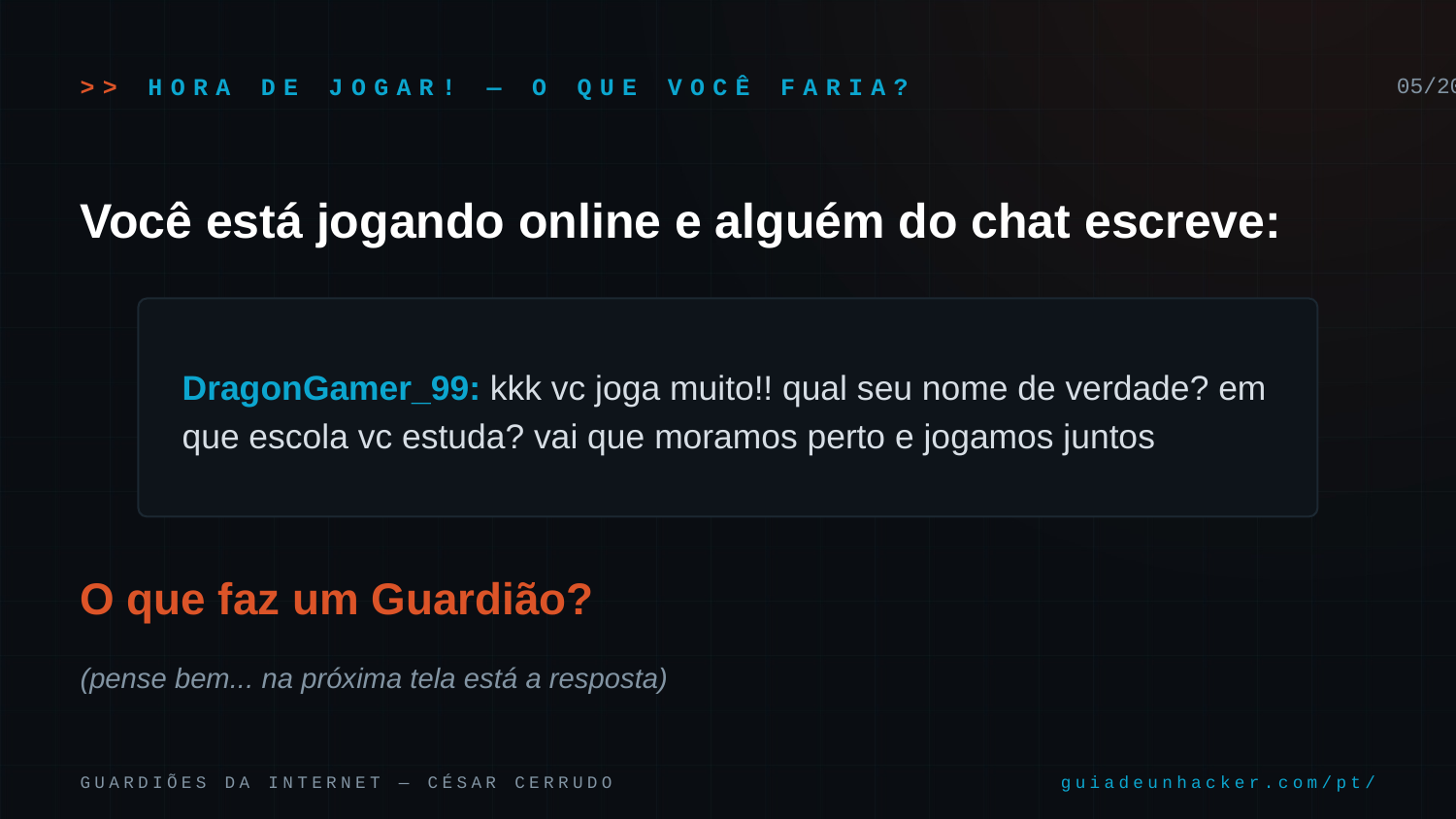

>> HORA DE JOGAR! — O QUE VOCÊ FARIA?
05/20
Você está jogando online e alguém do chat escreve:

DragonGamer_99: kkk vc joga muito!! qual seu nome de verdade? em que escola vc estuda? vai que moramos perto e jogamos juntos
O que faz um Guardião?
(pense bem... na próxima tela está a resposta)
GUARDIÕES DA INTERNET — CÉSAR CERRUDO
guiadeunhacker.com/pt/